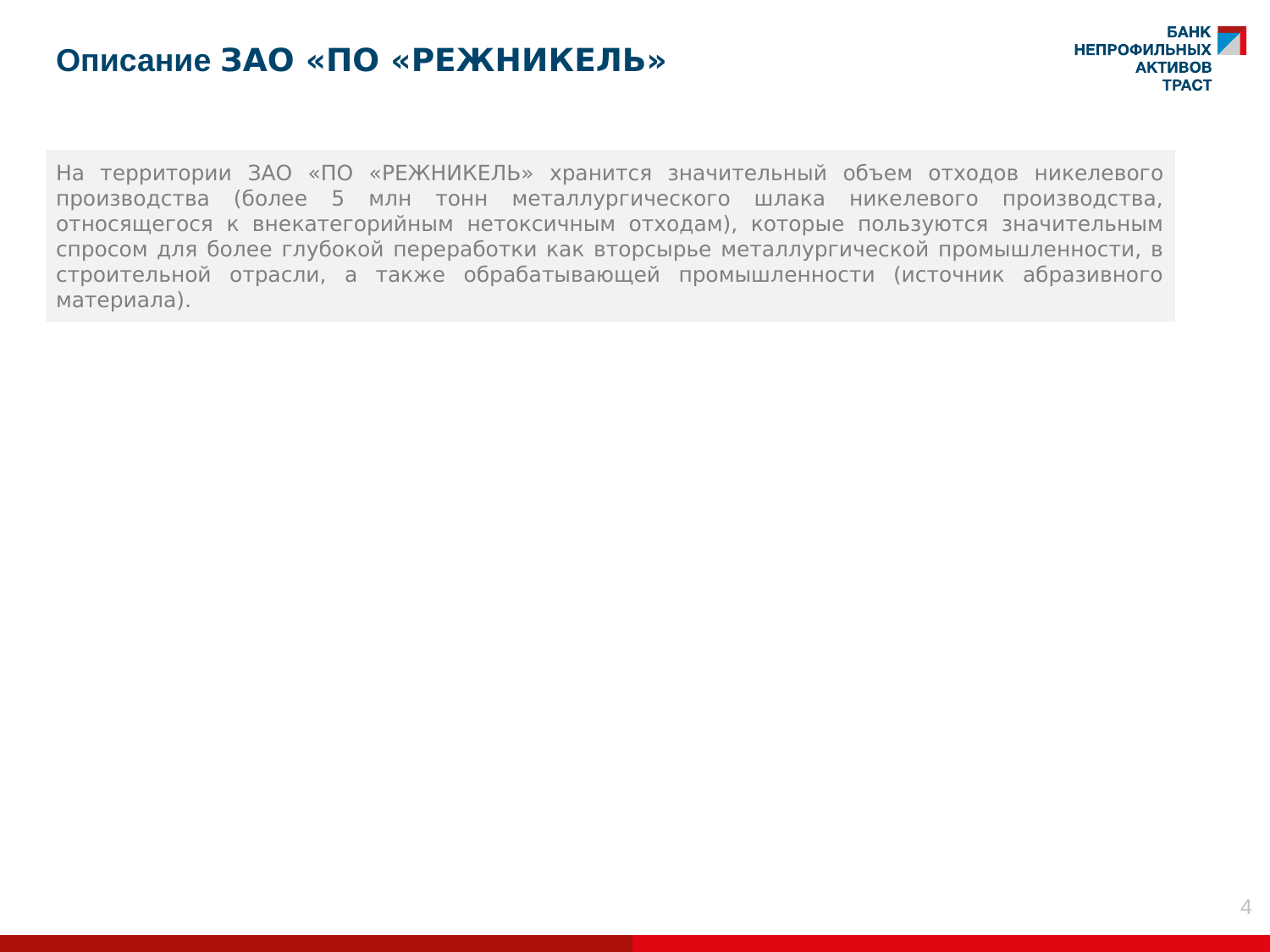

Описание ЗАО «ПО «РЕЖНИКЕЛЬ»
На территории ЗАО «ПО «РЕЖНИКЕЛЬ» хранится значительный объем отходов никелевого производства (более 5 млн тонн металлургического шлака никелевого производства, относящегося к внекатегорийным нетоксичным отходам), которые пользуются значительным спросом для более глубокой переработки как вторсырье металлургической промышленности, в строительной отрасли, а также обрабатывающей промышленности (источник абразивного материала).

Сад 300 га
2019
(не огражден)
Участок 100 га
(установлено орошение и шпалеры)
4